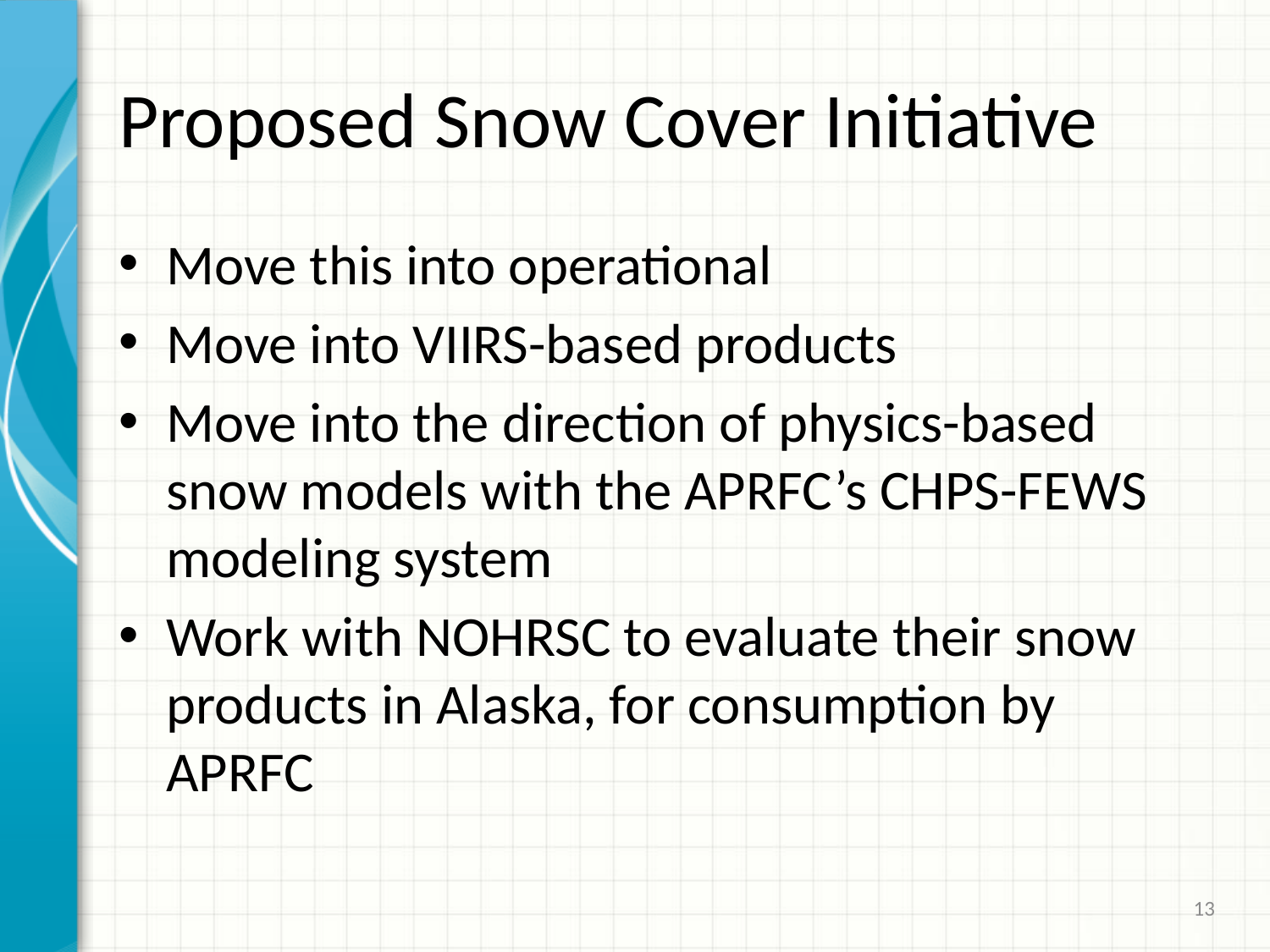

# Proposed Snow Cover Initiative
Move this into operational
Move into VIIRS-based products
Move into the direction of physics-based snow models with the APRFC’s CHPS-FEWS modeling system
Work with NOHRSC to evaluate their snow products in Alaska, for consumption by APRFC
13